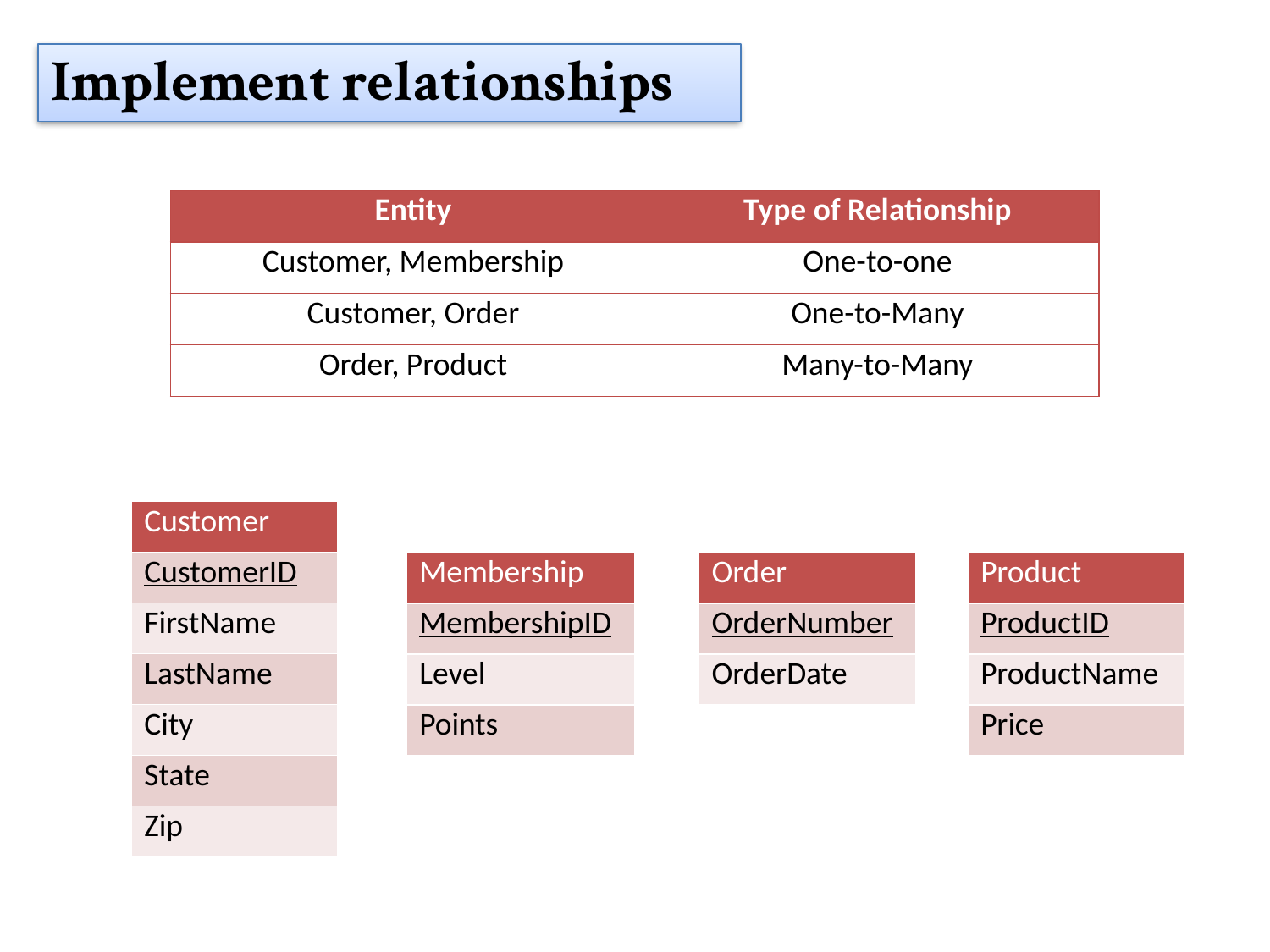

Implement relationships
| Entity | Type of Relationship |
| --- | --- |
| Customer, Membership | One-to-one |
| Customer, Order | One-to-Many |
| Order, Product | Many-to-Many |
| Customer |
| --- |
| CustomerID |
| FirstName |
| LastName |
| City |
| State |
| Zip |
| Membership |
| --- |
| MembershipID |
| Level |
| Points |
| Order |
| --- |
| OrderNumber |
| OrderDate |
| Product |
| --- |
| ProductID |
| ProductName |
| Price |